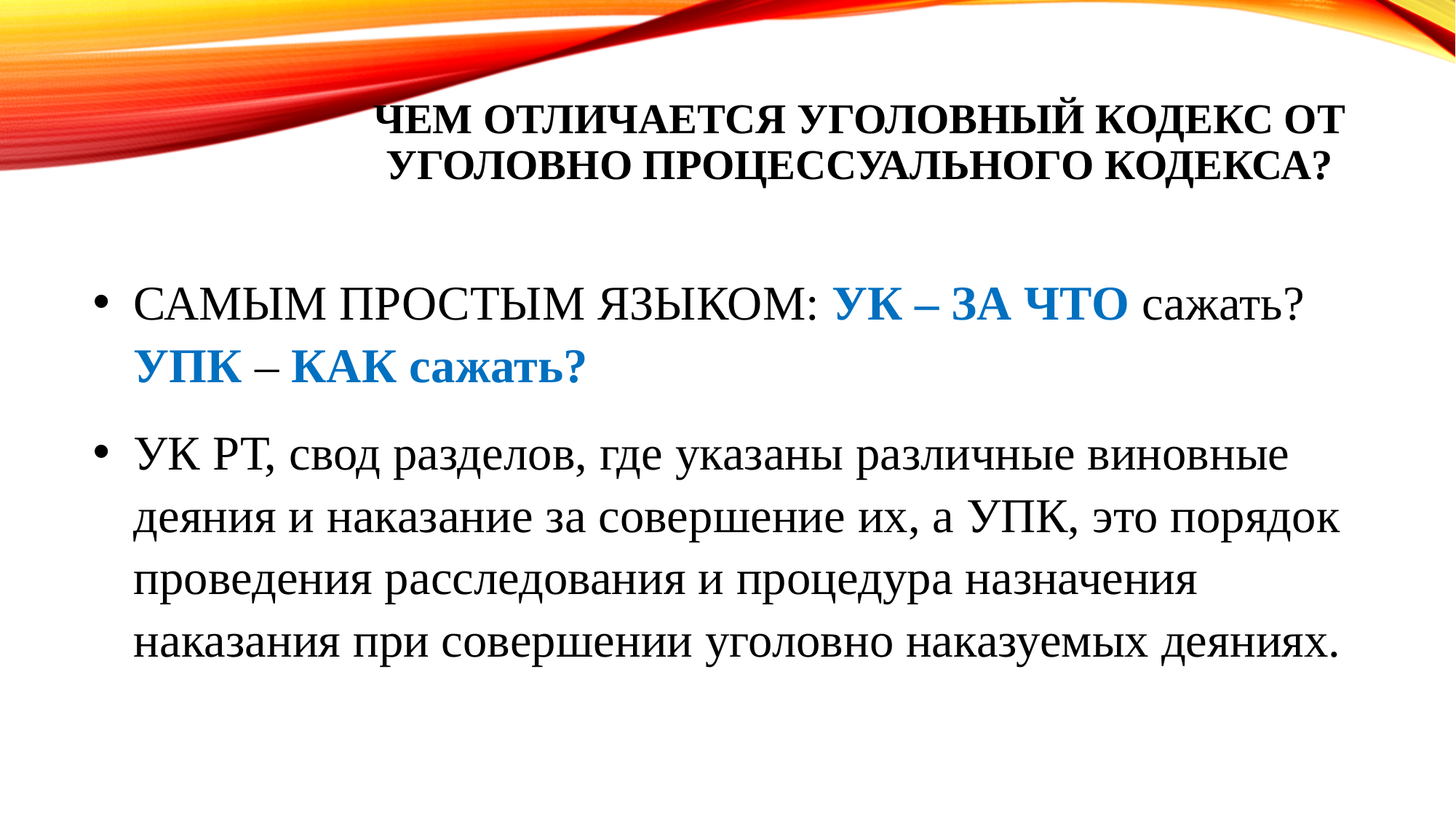

# чем отличается Уголовный кодекс от Уголовно процессуального кодекса?
САМЫМ ПРОСТЫМ ЯЗЫКОМ: УК – ЗА ЧТО сажать? УПК – КАК сажать?
УК РТ, свод разделов, где указаны различные виновные деяния и наказание за совершение их, а УПК, это порядок проведения расследования и процедура назначения наказания при совершении уголовно наказуемых деяниях.